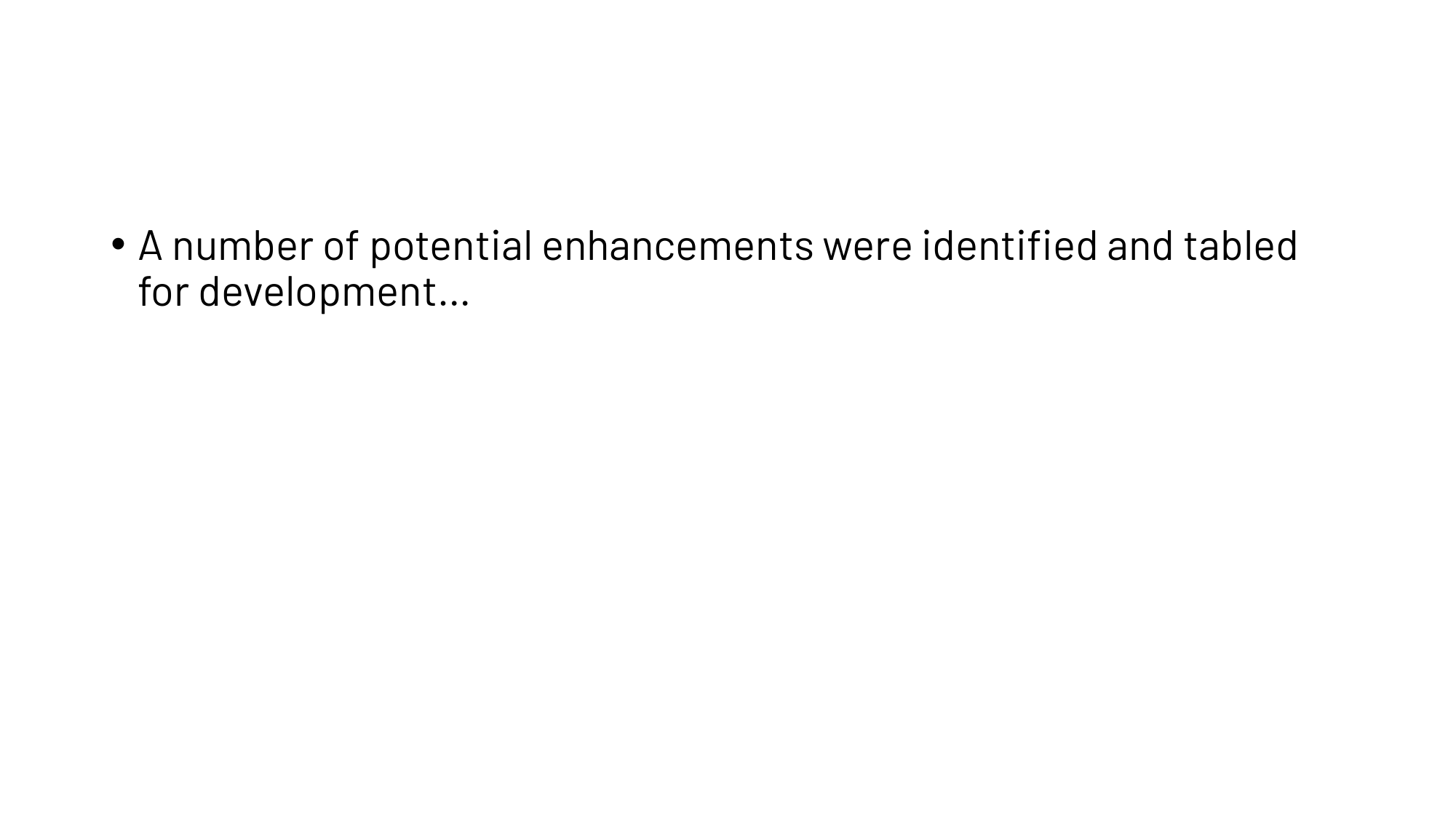

#
A number of potential enhancements were identified and tabled for development…